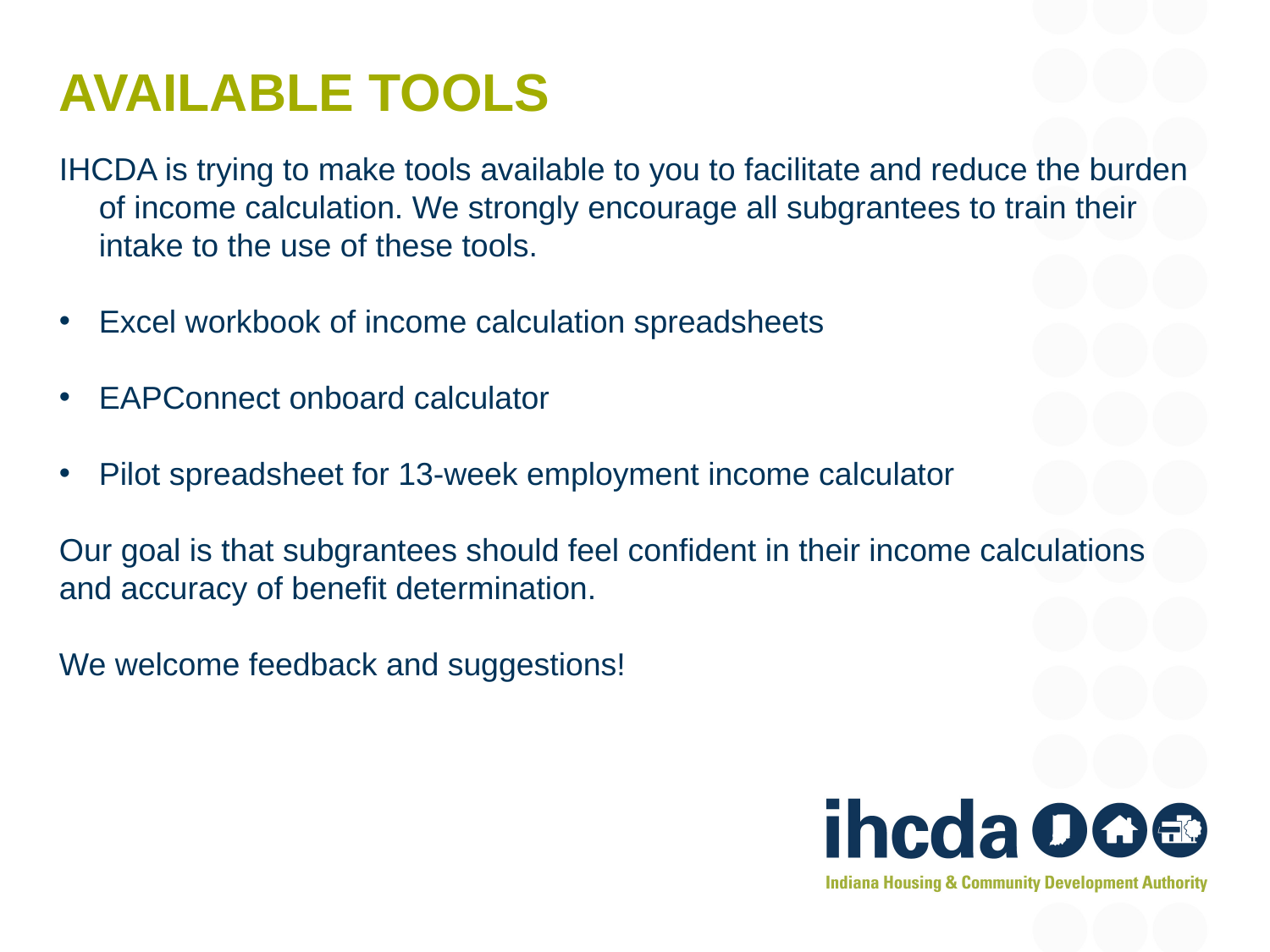

# Available tools
IHCDA is trying to make tools available to you to facilitate and reduce the burden of income calculation. We strongly encourage all subgrantees to train their intake to the use of these tools.

Excel workbook of income calculation spreadsheets
EAPConnect onboard calculator
Pilot spreadsheet for 13-week employment income calculator
Our goal is that subgrantees should feel confident in their income calculations and accuracy of benefit determination.
We welcome feedback and suggestions!